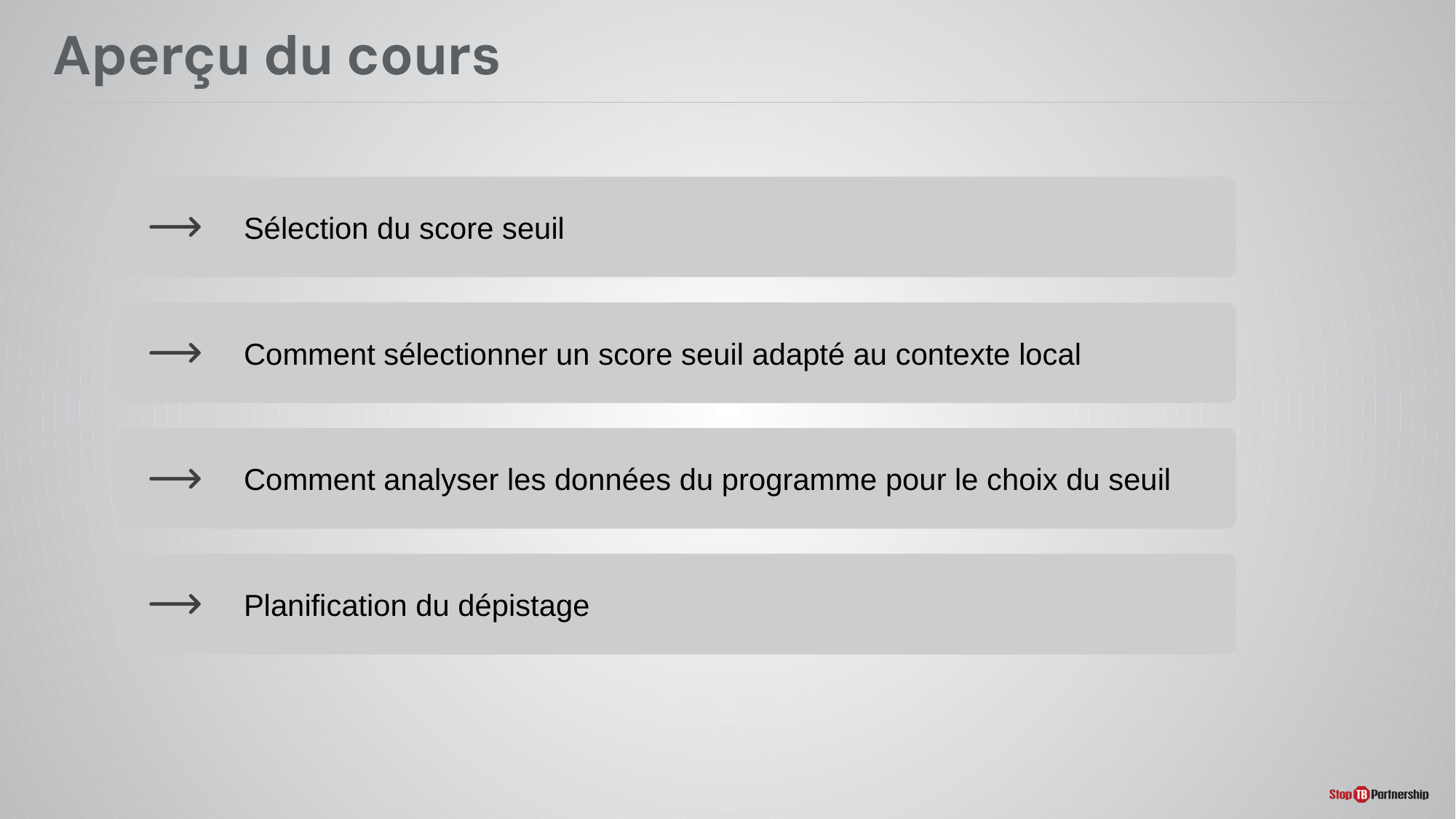

# Aperçu du cours

Sélection du score seuil

Comment sélectionner un score seuil adapté au contexte local

Comment analyser les données du programme pour le choix du seuil

Planification du dépistage